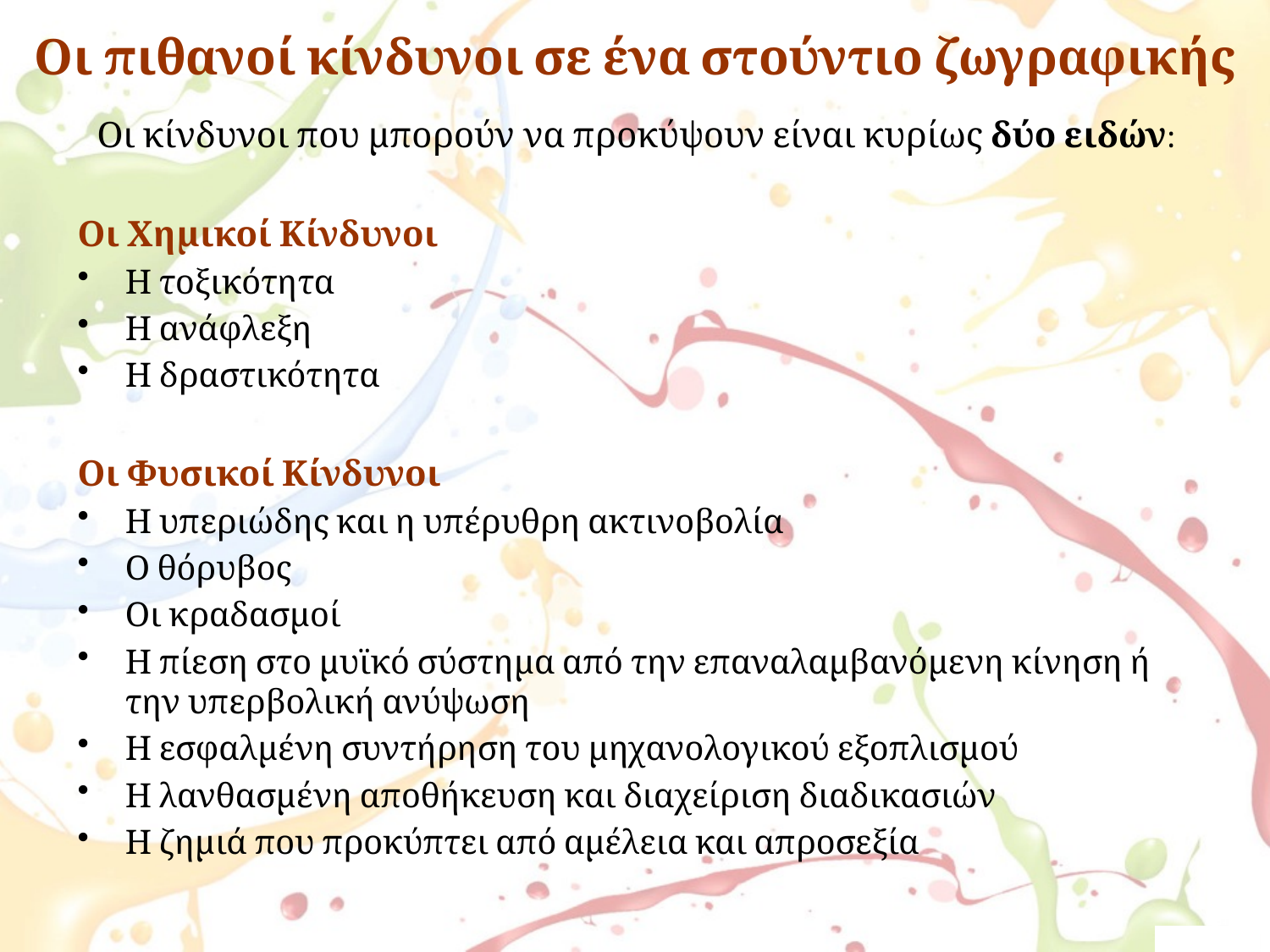

# Οι πιθανοί κίνδυνοι σε ένα στούντιο ζωγραφικής
Οι κίνδυνοι που μπορούν να προκύψουν είναι κυρίως δύο ειδών:

Οι Χημικοί Κίνδυνοι
Η τοξικότητα
Η ανάφλεξη
Η δραστικότητα

Οι Φυσικοί Κίνδυνοι
Η υπεριώδης και η υπέρυθρη ακτινοβολία
Ο θόρυβος
Οι κραδασμοί
Η πίεση στο μυϊκό σύστημα από την επαναλαμβανόμενη κίνηση ή την υπερβολική ανύψωση
Η εσφαλμένη συντήρηση του μηχανολογικού εξοπλισμού
Η λανθασμένη αποθήκευση και διαχείριση διαδικασιών
Η ζημιά που προκύπτει από αμέλεια και απροσεξία